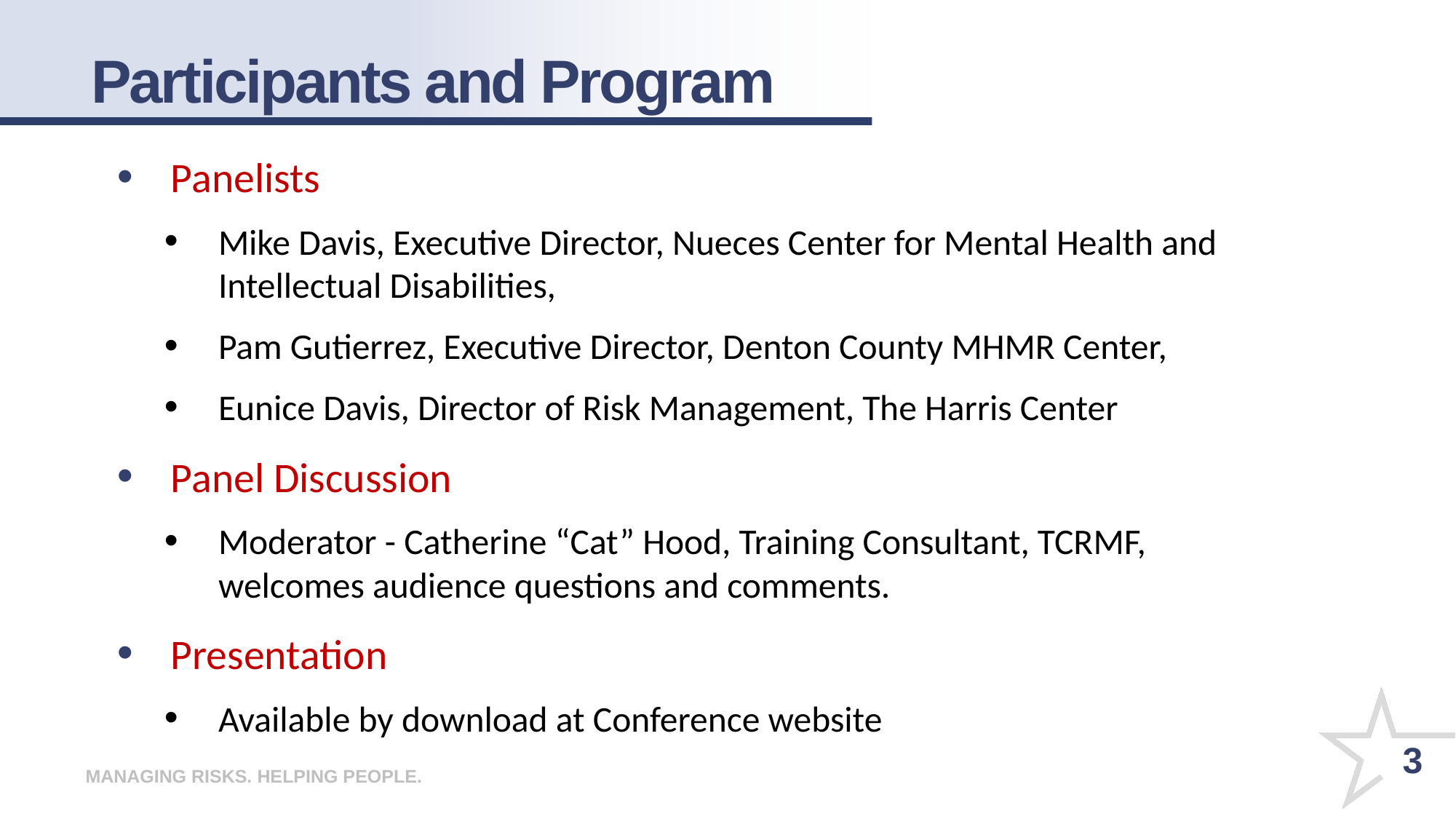

# Participants and Program
Panelists
Mike Davis, Executive Director, Nueces Center for Mental Health and Intellectual Disabilities,
Pam Gutierrez, Executive Director, Denton County MHMR Center,
Eunice Davis, Director of Risk Management, The Harris Center
Panel Discussion
Moderator - Catherine “Cat” Hood, Training Consultant, TCRMF, welcomes audience questions and comments.
Presentation
Available by download at Conference website
3